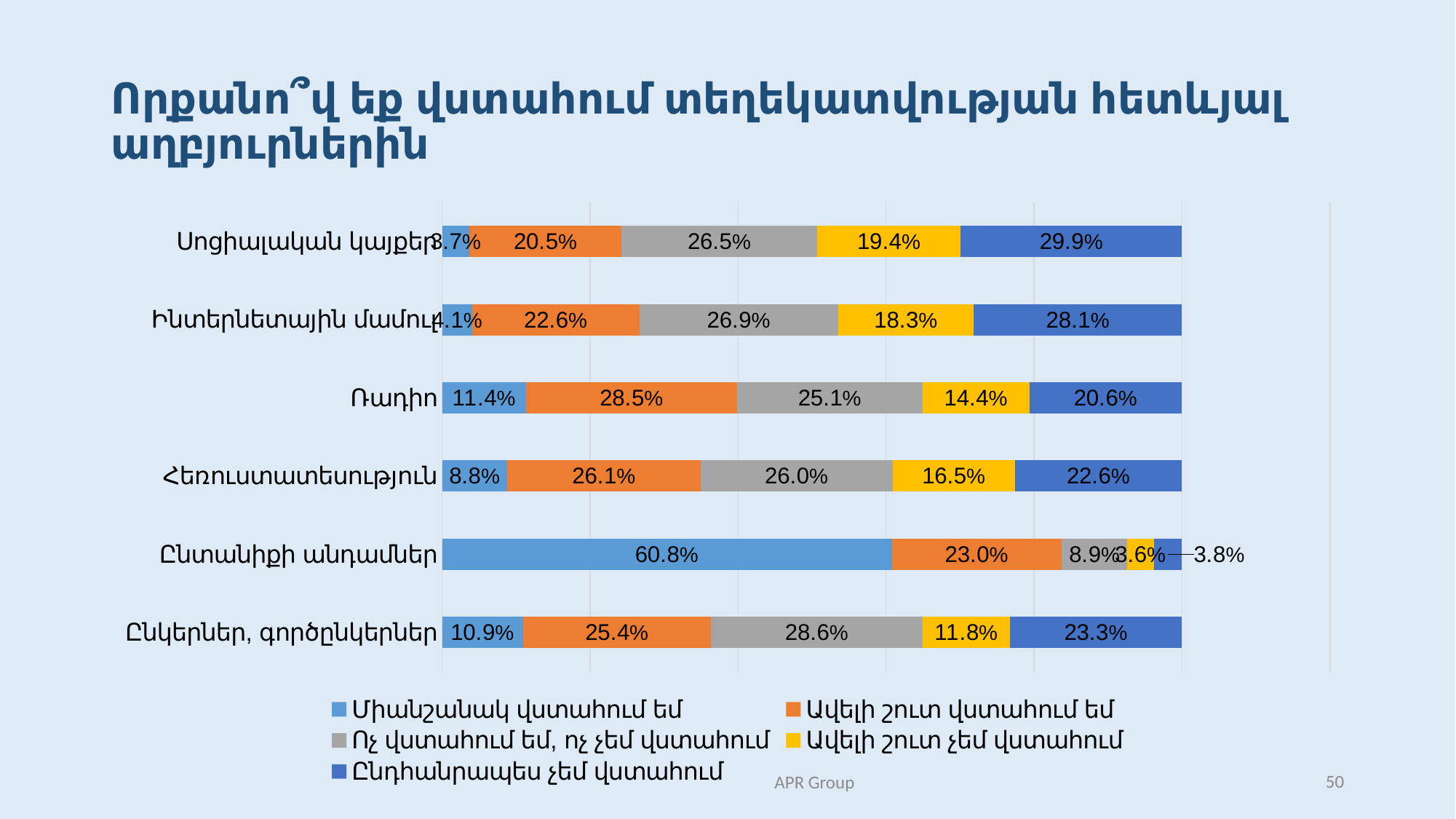

# Որքանո՞վ եք վստահում տեղեկատվության հետևյալ աղբյուրներին

### Chart

| Category | Միանշանակ վստահում եմ | Ավելի շուտ վստահում եմ | Ոչ վստահում եմ, ոչ չեմ վստահում | Ավելի շուտ չեմ վստահում | Ընդհանրապես չեմ վստահում |
|---|---|---|---|---|---|
| Ընկերներ, գործընկերներ | 10.938845822566753 | 25.409130060292853 | 28.59603789836348 | 11.800172265288545 | 23.25581395348837 |
| Ընտանիքի անդամներ | 60.763888888888886 | 23.00347222222222 | 8.854166666666666 | 3.5590277777777777 | 3.8194444444444446 |
| Հեռուստատեսություն | 8.823529411764707 | 26.124567474048444 | 25.951557093425606 | 16.52249134948097 | 22.577854671280278 |
| Ռադիո | 11.387900355871887 | 28.469750889679716 | 25.08896797153025 | 14.412811387900355 | 20.640569395017792 |
| Ինտերնետային մամուլ | 4.073714839961203 | 22.59941804073715 | 26.867119301648884 | 18.331716779825413 | 28.128031037827352 |
| Սոցիալական կայքեր | 3.7249283667621778 | 20.534861509073544 | 26.456542502387773 | 19.38872970391595 | 29.894937917860553 |
50
APR Group